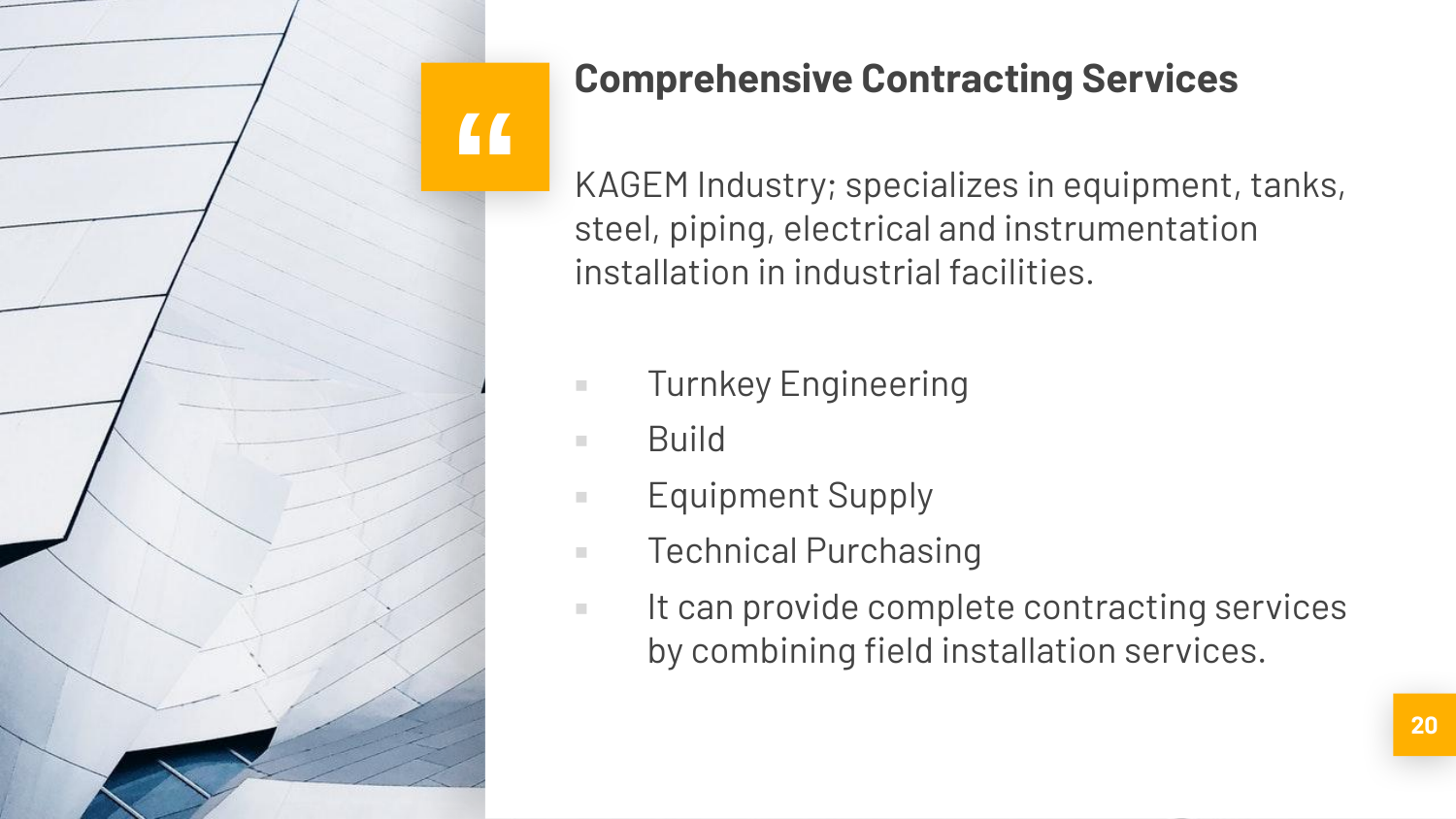

Comprehensive Contracting Services
KAGEM Industry; specializes in equipment, tanks, steel, piping, electrical and instrumentation installation in industrial facilities.

Turnkey Engineering
Build
Equipment Supply
Technical Purchasing
It can provide complete contracting services by combining field installation services.
20